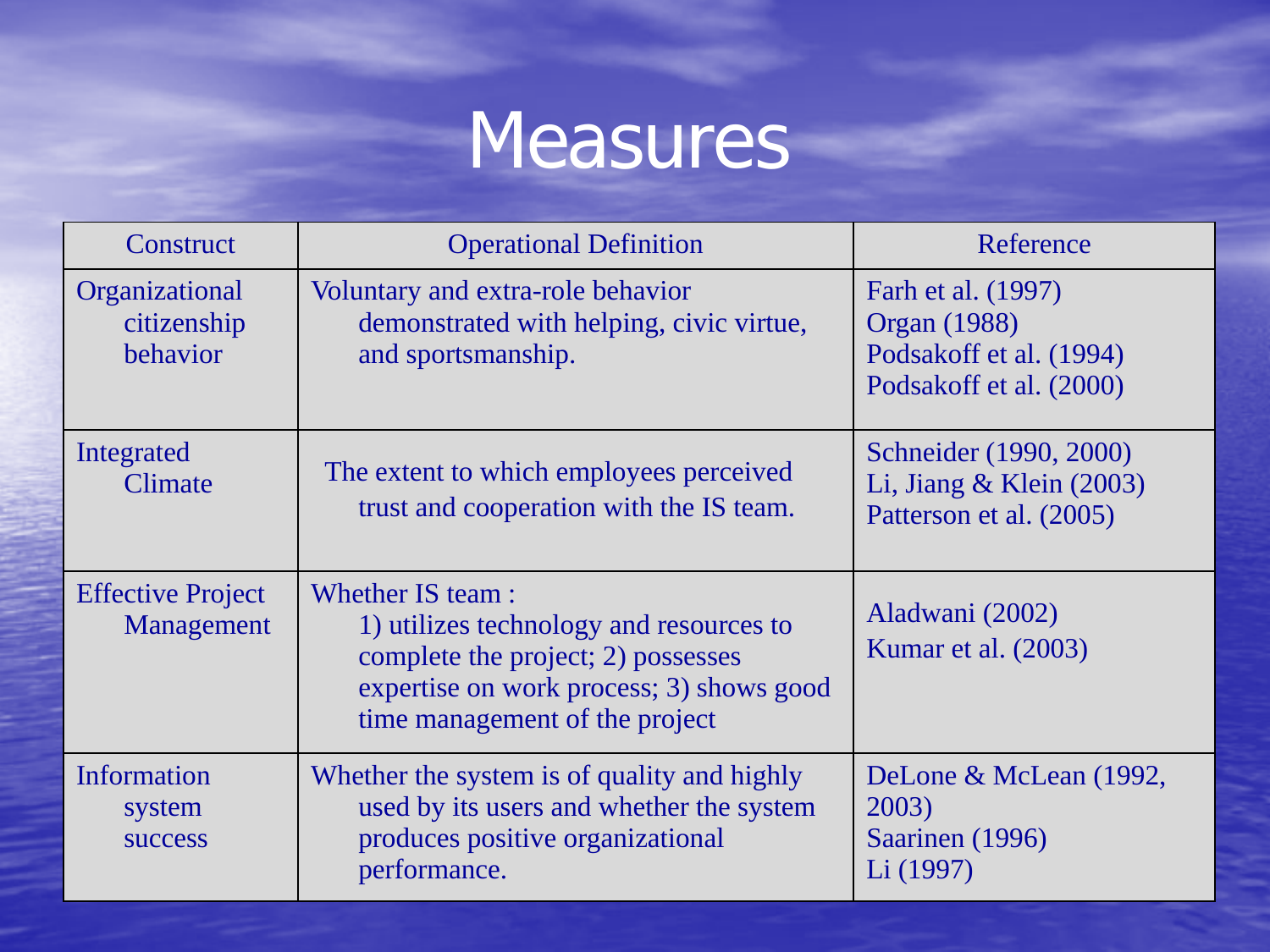

# Measures
| Construct | Operational Definition | Reference |
| --- | --- | --- |
| Organizational citizenship behavior | Voluntary and extra-role behavior demonstrated with helping, civic virtue, and sportsmanship. | Farh et al. (1997) Organ (1988) Podsakoff et al. (1994) Podsakoff et al. (2000) |
| Integrated Climate | The extent to which employees perceived trust and cooperation with the IS team. | Schneider (1990, 2000) Li, Jiang & Klein (2003) Patterson et al. (2005) |
| Effective Project Management | Whether IS team : 1) utilizes technology and resources to complete the project; 2) possesses expertise on work process; 3) shows good time management of the project | Aladwani (2002) Kumar et al. (2003) |
| Information system success | Whether the system is of quality and highly used by its users and whether the system produces positive organizational performance. | DeLone & McLean (1992, 2003) Saarinen (1996) Li (1997) |